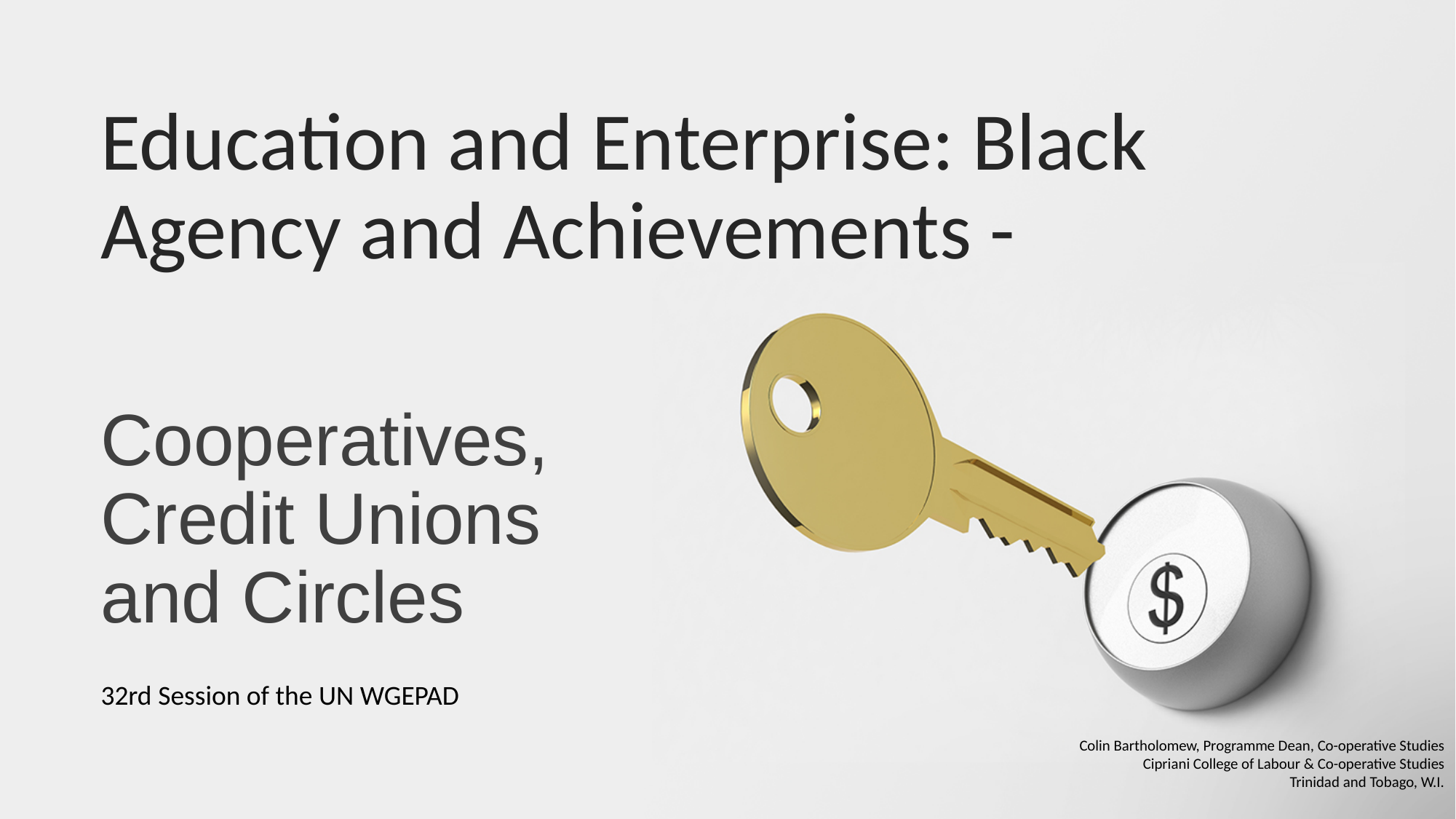

# Education and Enterprise: Black Agency and Achievements -
Cooperatives, Credit Unions and Circles
32rd Session of the UN WGEPAD
Colin Bartholomew, Programme Dean, Co-operative Studies
Cipriani College of Labour & Co-operative Studies
Trinidad and Tobago, W.I.